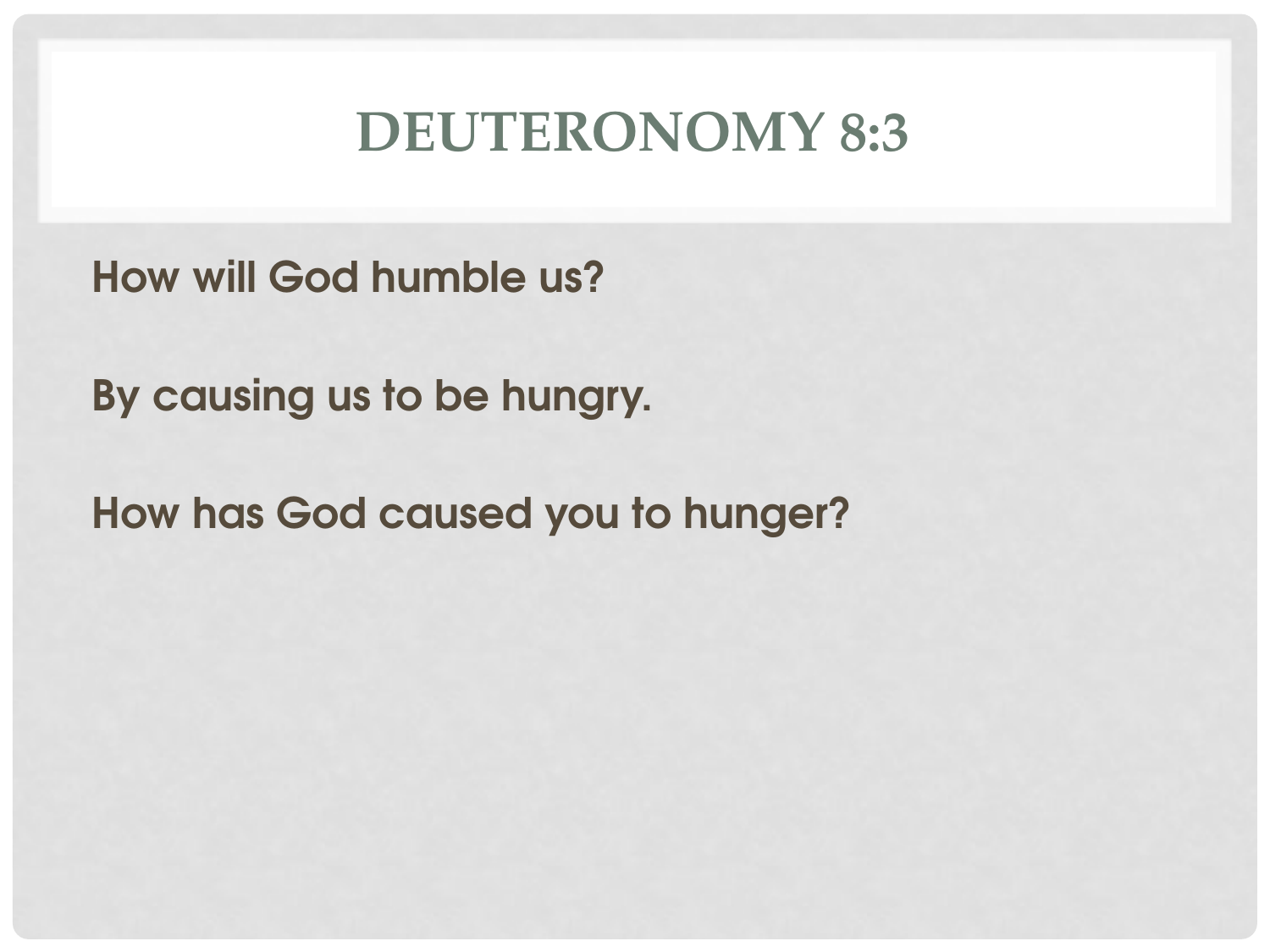

# Deuteronomy 8:3
How will God humble us?

By causing us to be hungry.

How has God caused you to hunger?